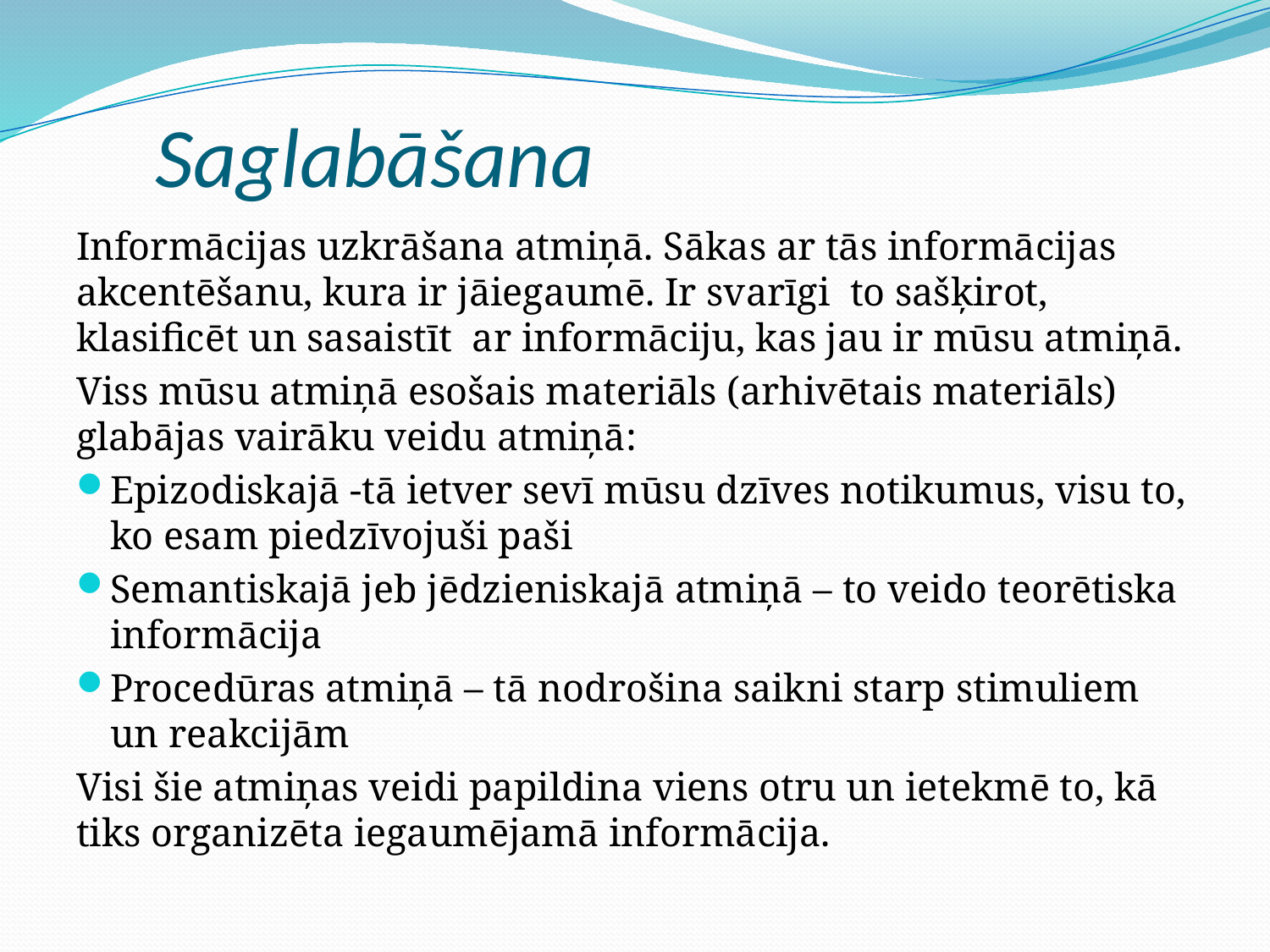

# Saglabāšana
Informācijas uzkrāšana atmiņā. Sākas ar tās informācijas akcentēšanu, kura ir jāiegaumē. Ir svarīgi  to sašķirot, klasificēt un sasaistīt  ar informāciju, kas jau ir mūsu atmiņā.
Viss mūsu atmiņā esošais materiāls (arhivētais materiāls) glabājas vairāku veidu atmiņā:
Epizodiskajā -tā ietver sevī mūsu dzīves notikumus, visu to, ko esam piedzīvojuši paši
Semantiskajā jeb jēdzieniskajā atmiņā – to veido teorētiska informācija
Procedūras atmiņā – tā nodrošina saikni starp stimuliem un reakcijām
Visi šie atmiņas veidi papildina viens otru un ietekmē to, kā tiks organizēta iegaumējamā informācija.